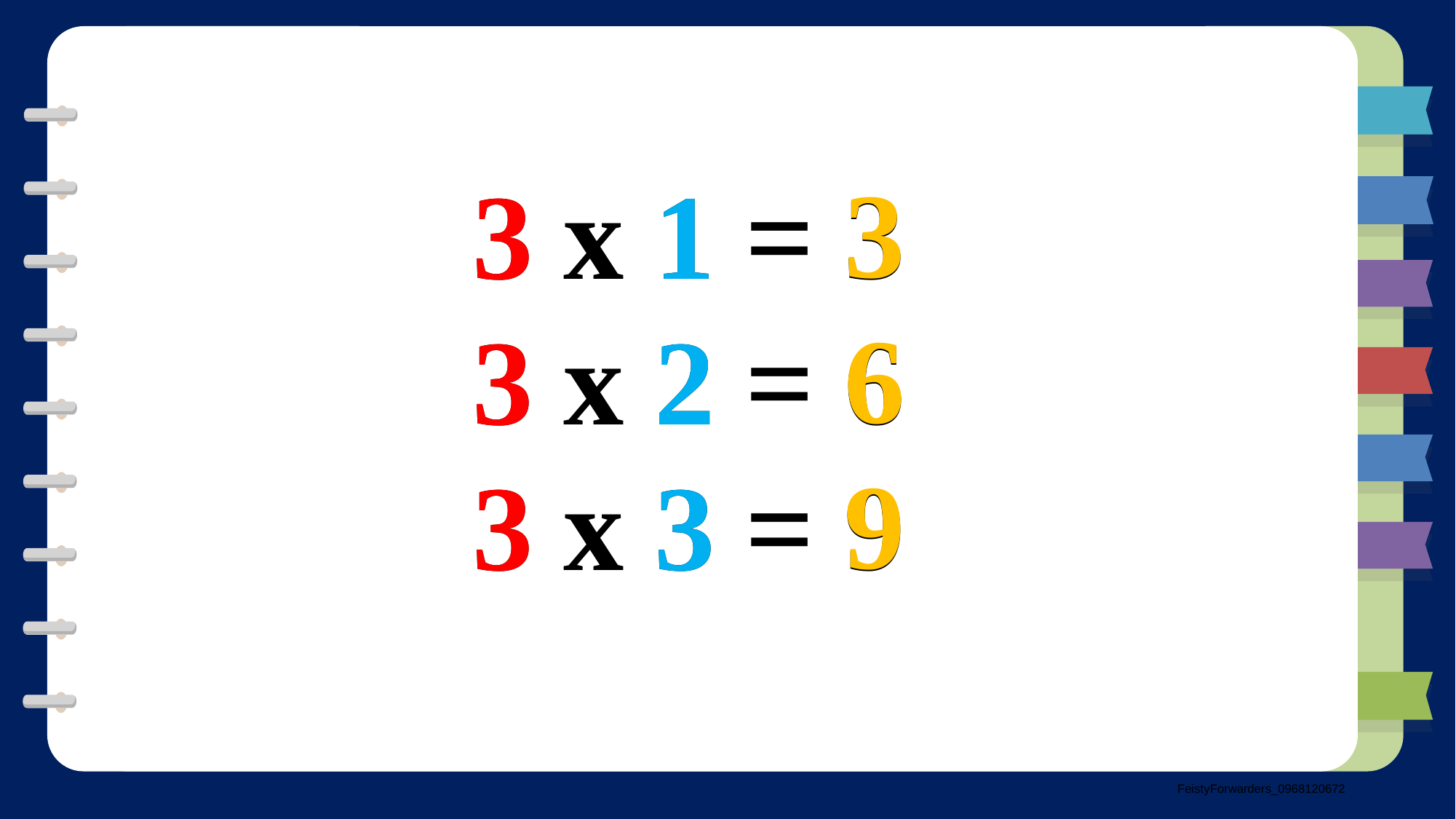

3
6
9
3 x 1 = 3
3 x 2 = 6
3 x 3 = 9

3
3
3
1
2
3